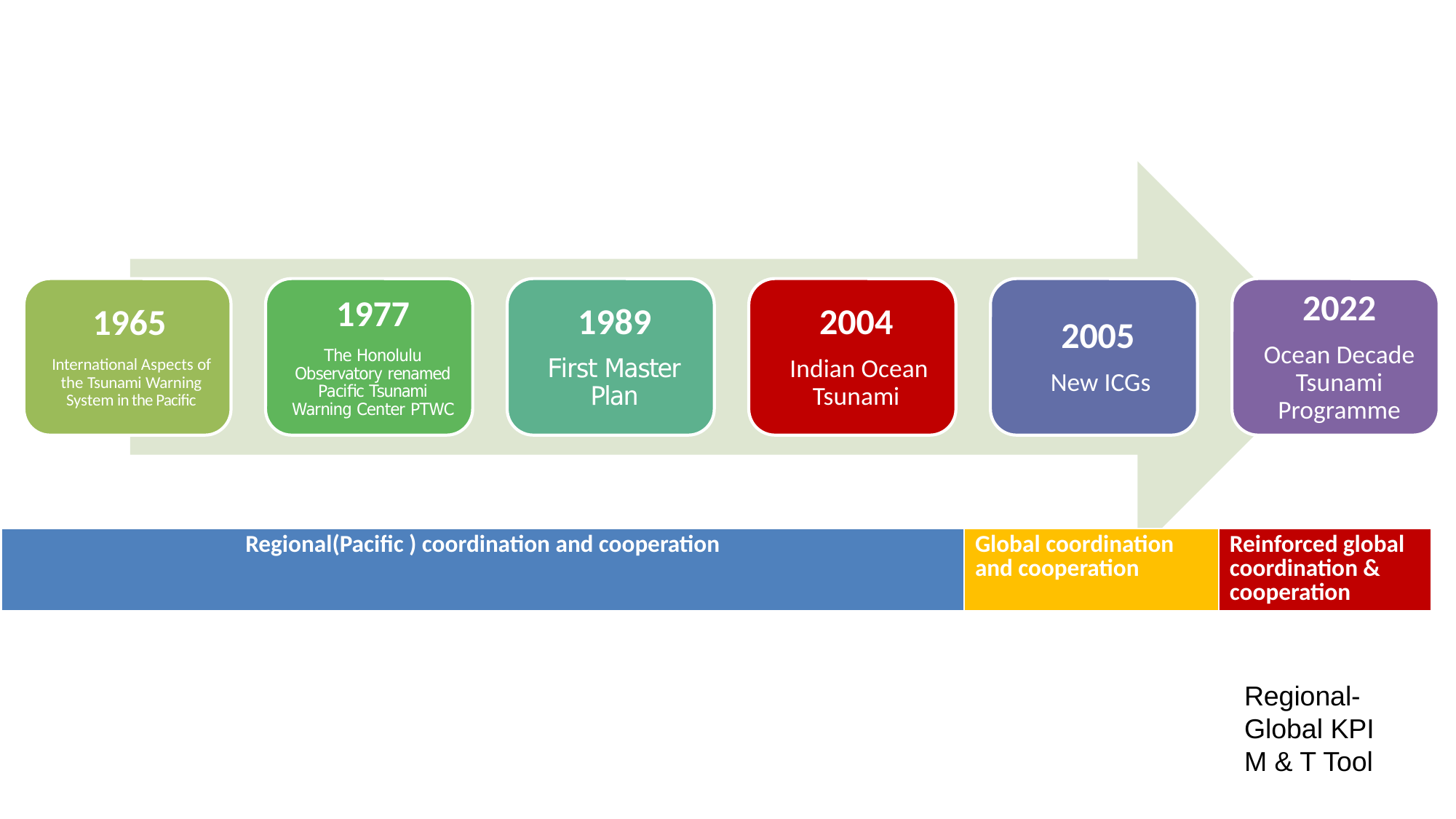

#
1965
International Aspects of the Tsunami Warning System in the Pacific
1977
The Honolulu Observatory renamed Pacific Tsunami Warning Center PTWC
1989
First Master Plan
2004
 Indian Ocean Tsunami
2005
 New ICGs
2022
Ocean Decade Tsunami Programme

| Regional(Pacific ) coordination and cooperation | Global coordination and cooperation | Reinforced global coordination & cooperation |
| --- | --- | --- |
Regional-Global KPI
M & T Tool